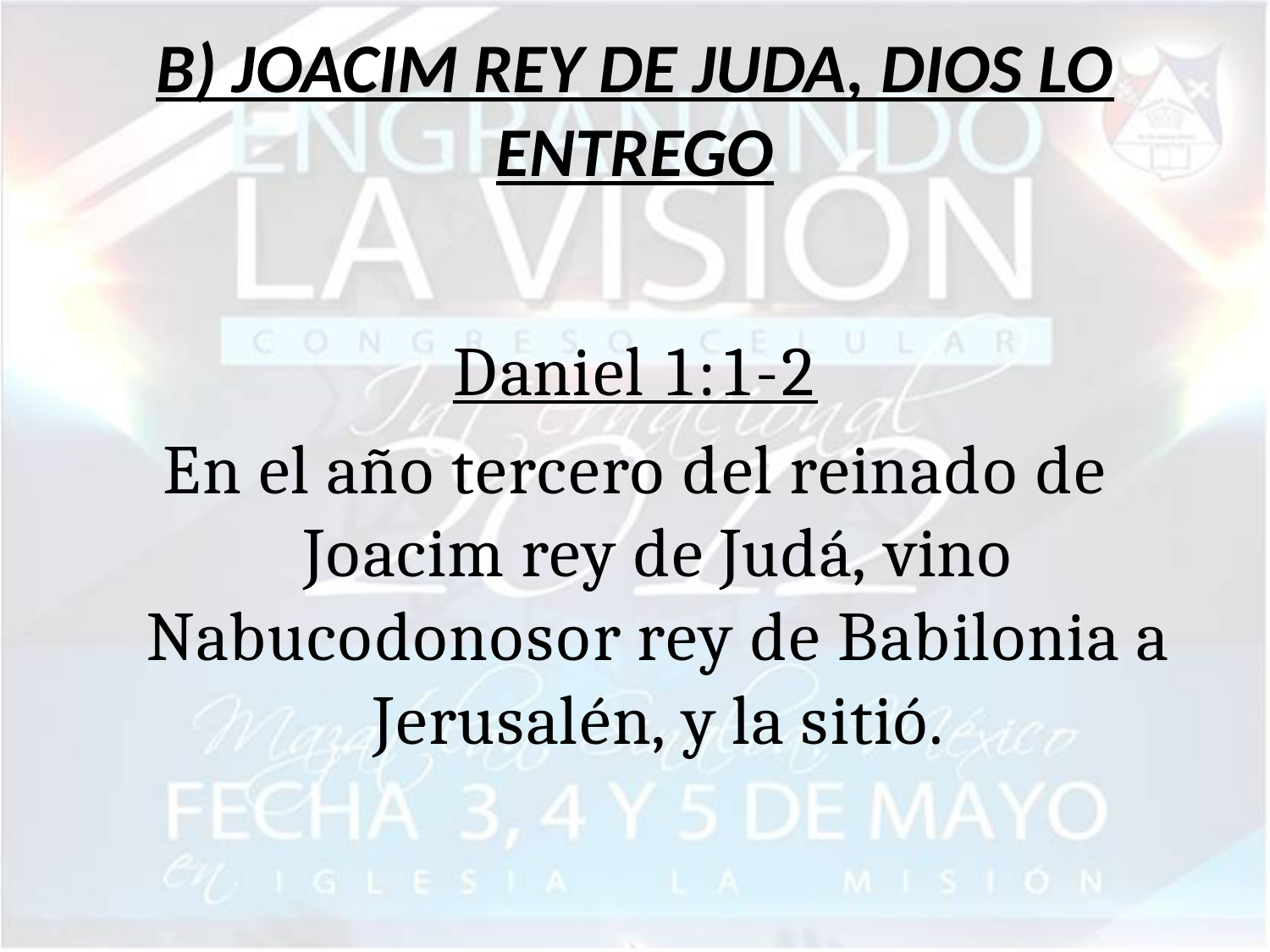

# B) JOACIM REY DE JUDA, DIOS LO ENTREGO

Daniel 1:1-2
En el año tercero del reinado de Joacim rey de Judá, vino Nabucodonosor rey de Babilonia a Jerusalén, y la sitió.